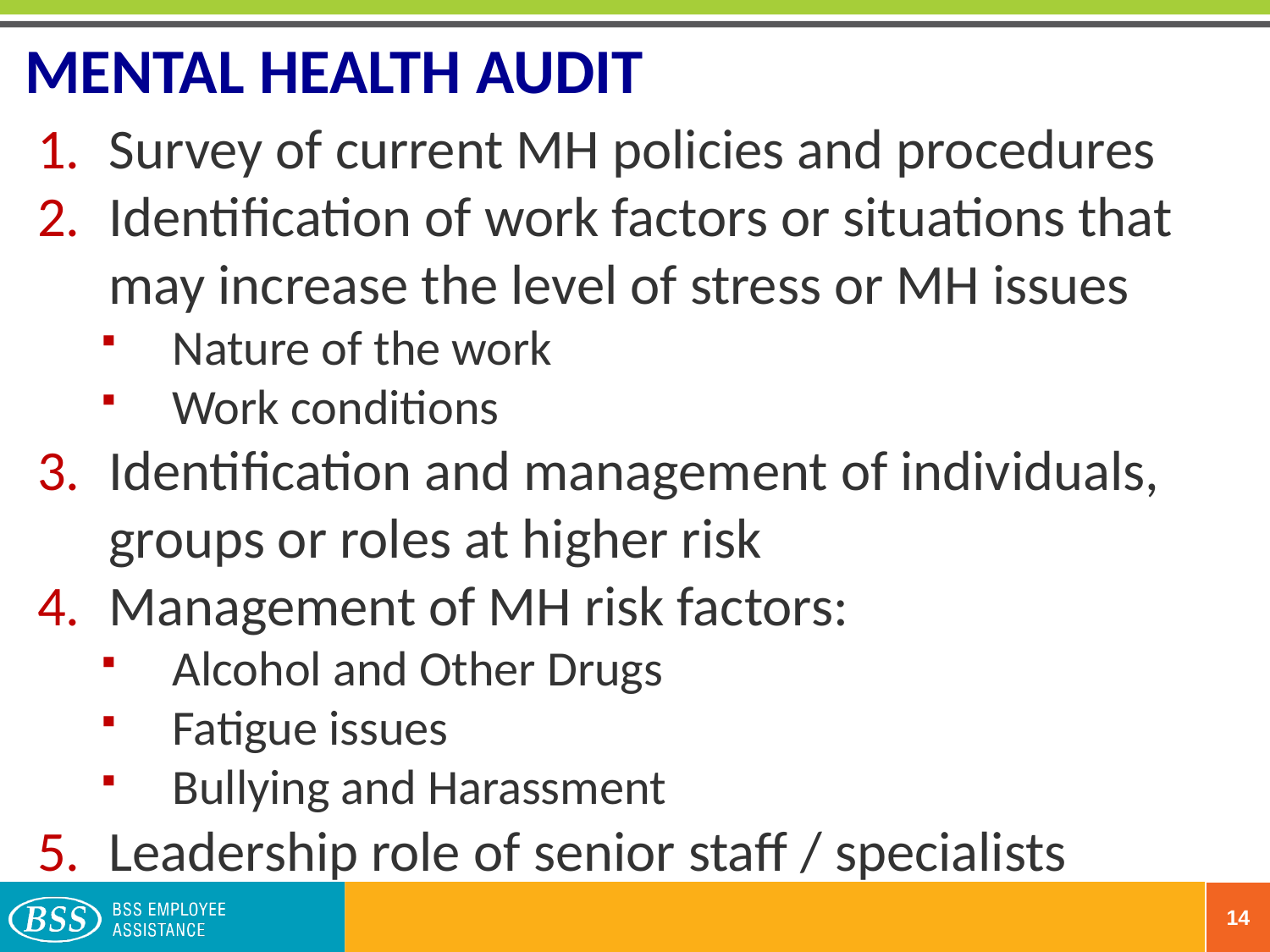

# MENTAL HEALTH AUDIT
Survey of current MH policies and procedures
Identification of work factors or situations that may increase the level of stress or MH issues
Nature of the work
Work conditions
Identification and management of individuals, groups or roles at higher risk
Management of MH risk factors:
Alcohol and Other Drugs
Fatigue issues
Bullying and Harassment
Leadership role of senior staff / specialists

14